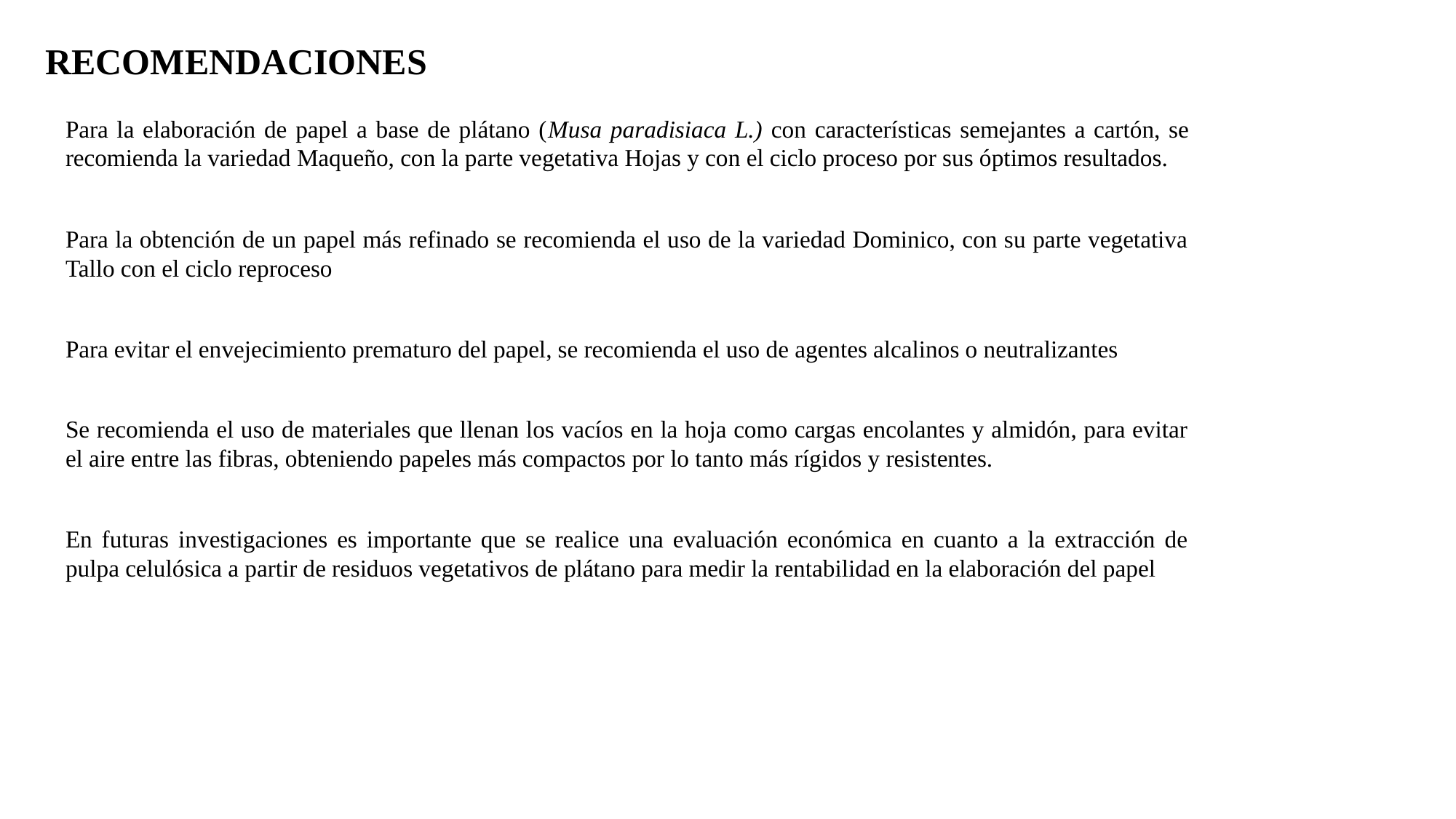

RECOMENDACIONES

Para la elaboración de papel a base de plátano (Musa paradisiaca L.) con características semejantes a cartón, se recomienda la variedad Maqueño, con la parte vegetativa Hojas y con el ciclo proceso por sus óptimos resultados.
Para la obtención de un papel más refinado se recomienda el uso de la variedad Dominico, con su parte vegetativa Tallo con el ciclo reproceso
Para evitar el envejecimiento prematuro del papel, se recomienda el uso de agentes alcalinos o neutralizantes
Se recomienda el uso de materiales que llenan los vacíos en la hoja como cargas encolantes y almidón, para evitar el aire entre las fibras, obteniendo papeles más compactos por lo tanto más rígidos y resistentes.
En futuras investigaciones es importante que se realice una evaluación económica en cuanto a la extracción de pulpa celulósica a partir de residuos vegetativos de plátano para medir la rentabilidad en la elaboración del papel